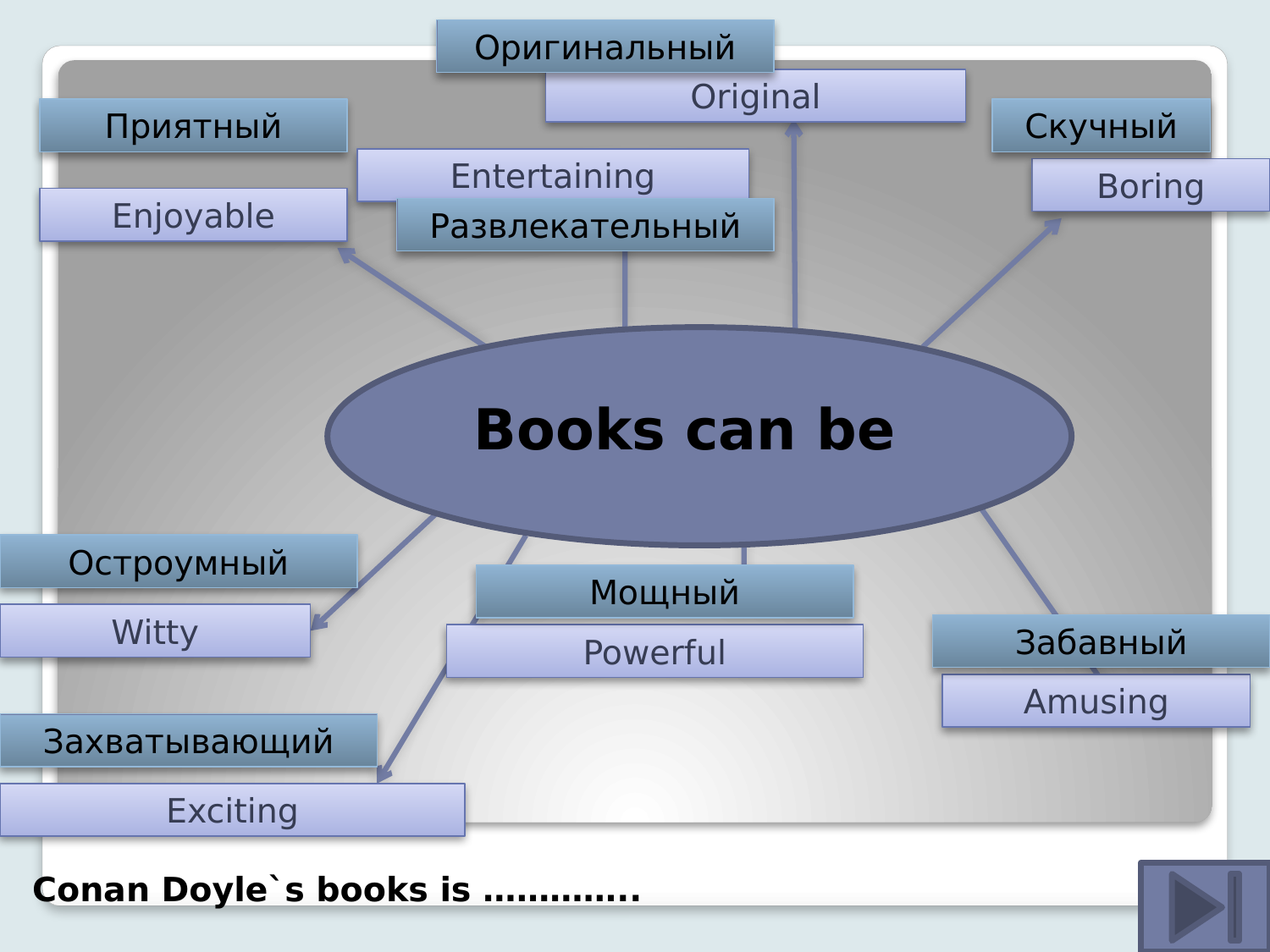

Оригинальный
Original
Приятный
Скучный
Entertaining
Boring
Enjoyable
Развлекательный

Books can be
Остроумный
Мощный
Witty
Забавный
Powerful
Amusing
Захватывающий
Exciting
Conan Doyle`s books is …………..